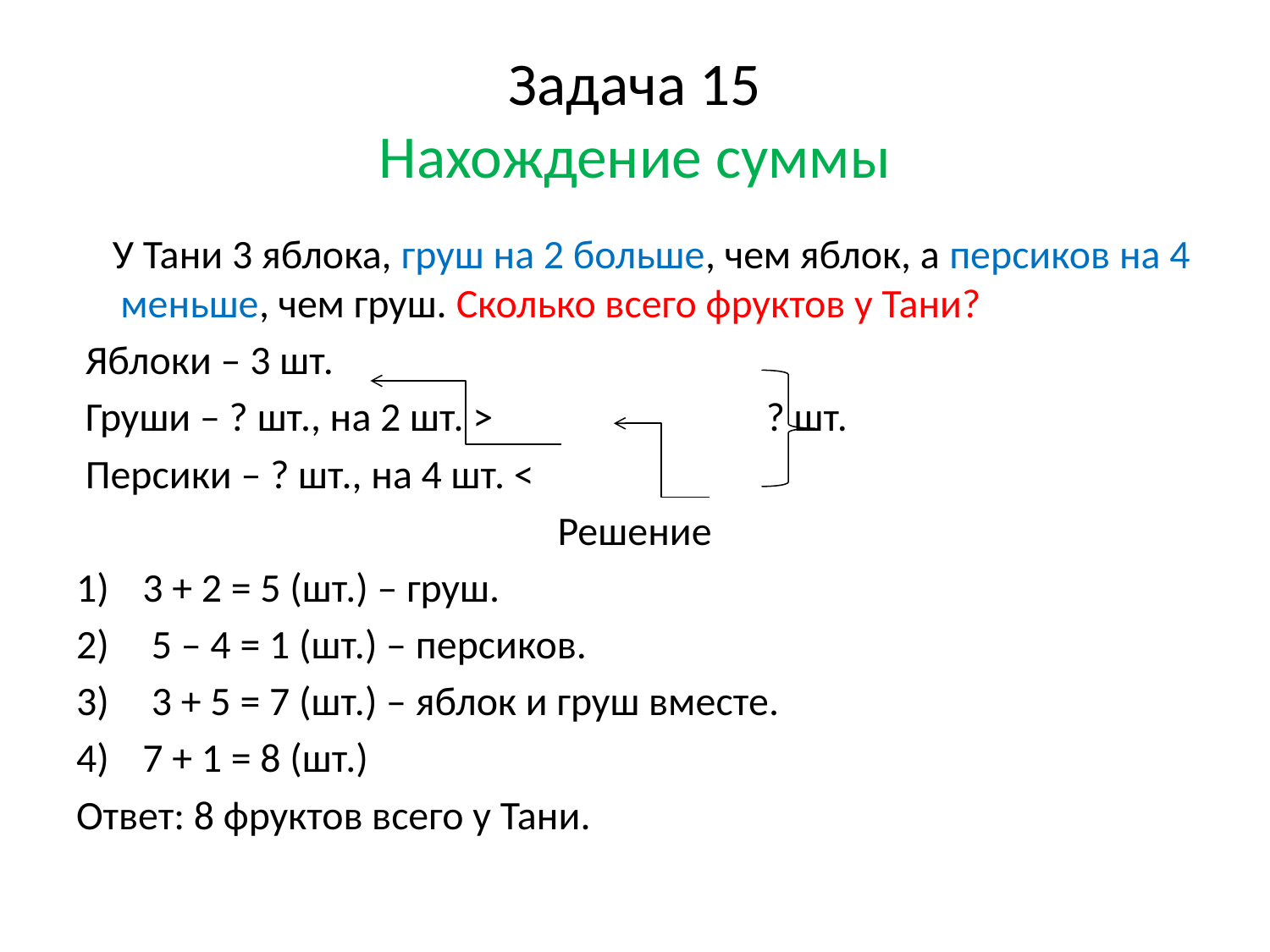

# Задача 15 Нахождение суммы
    У Тани 3 яблока, груш на 2 больше, чем яблок, а персиков на 4 меньше, чем груш. Сколько всего фруктов у Тани?
 Яблоки – 3 шт.
 Груши – ? шт., на 2 шт. >                              ? шт.
 Персики – ? шт., на 4 шт. <
Решение
3 + 2 = 5 (шт.) – груш.
 5 – 4 = 1 (шт.) – персиков.
 3 + 5 = 7 (шт.) – яблок и груш вместе.
7 + 1 = 8 (шт.)
Ответ: 8 фруктов всего у Тани.